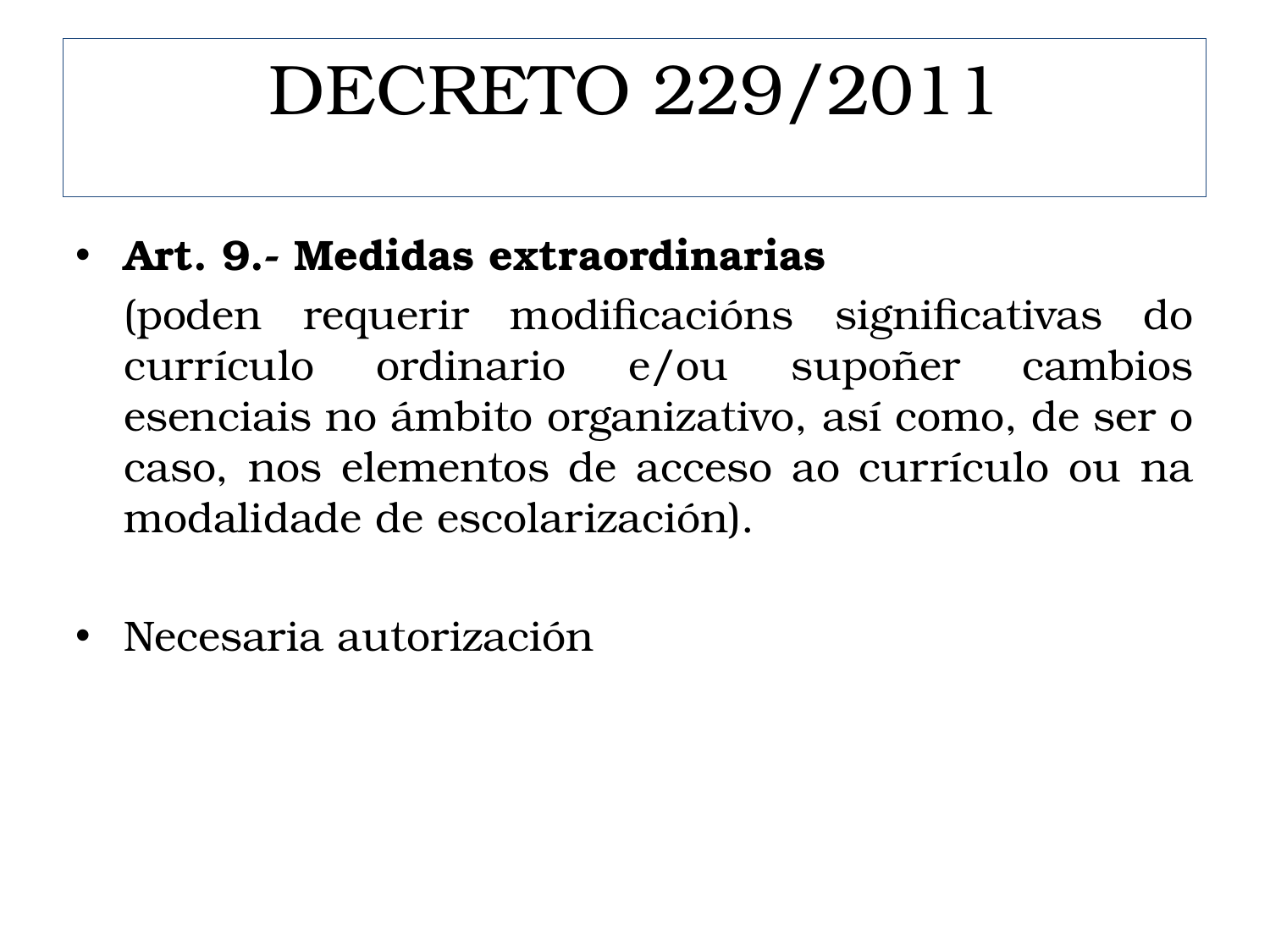

DECRETO 229/2011
Art. 9.- Medidas extraordinarias
	(poden requerir modificacións significativas do currículo ordinario e/ou supoñer cambios esenciais no ámbito organizativo, así como, de ser o caso, nos elementos de acceso ao currículo ou na modalidade de escolarización).

Necesaria autorización